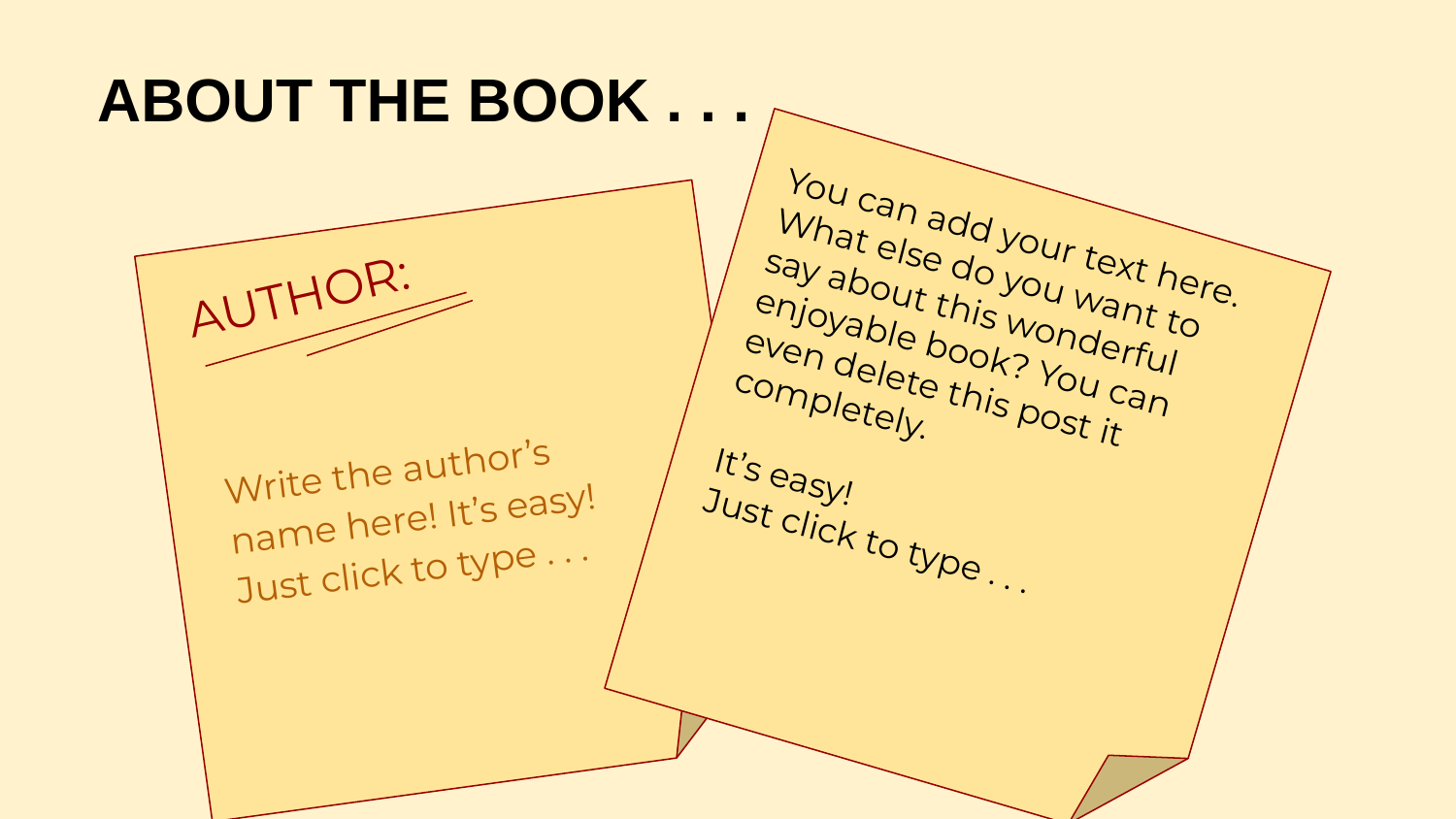

You can add your text here. What else do you want to say about this wonderful enjoyable book? You can even delete this post it completely.

It’s easy!
Just click to type . . .
Write the author’s name here! It’s easy! Just click to type . . .